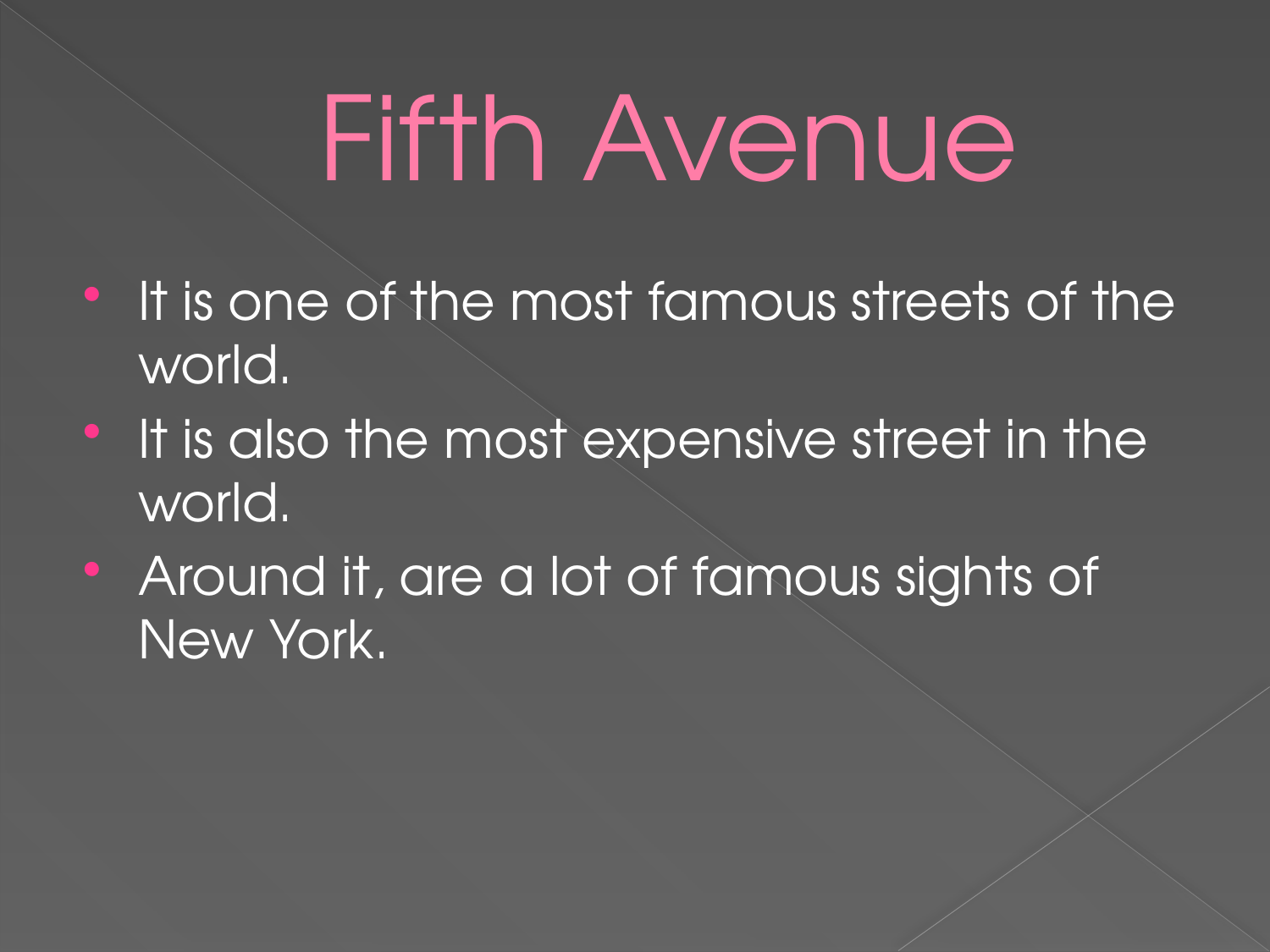

# Fifth Avenue
It is one of the most famous streets of the world.
It is also the most expensive street in the world.
Around it, are a lot of famous sights of New York.